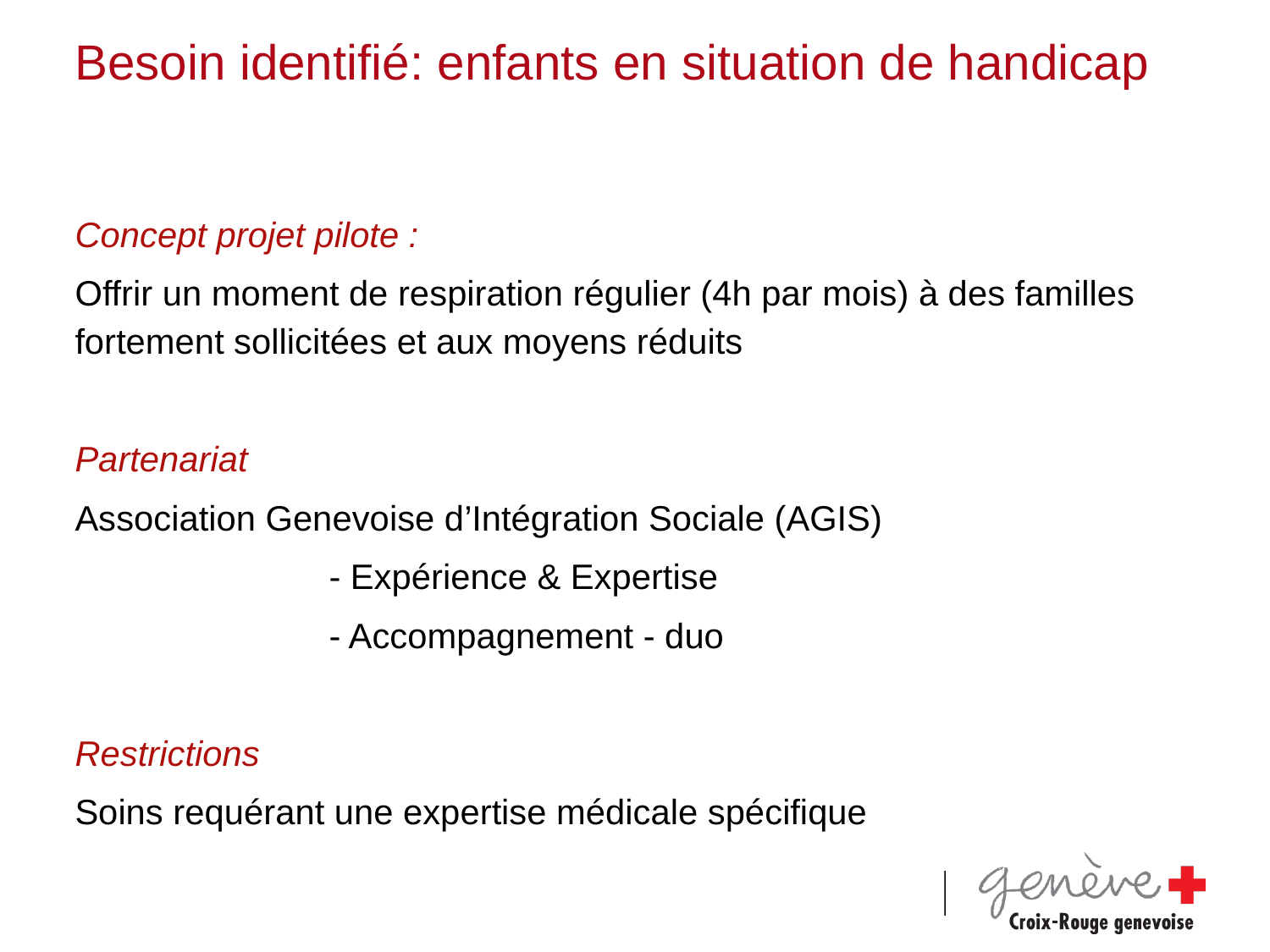

# Besoin identifié: enfants en situation de handicap
Concept projet pilote :
Offrir un moment de respiration régulier (4h par mois) à des familles fortement sollicitées et aux moyens réduits

Partenariat
Association Genevoise d’Intégration Sociale (AGIS)
		- Expérience & Expertise
		- Accompagnement - duo

Restrictions
Soins requérant une expertise médicale spécifique